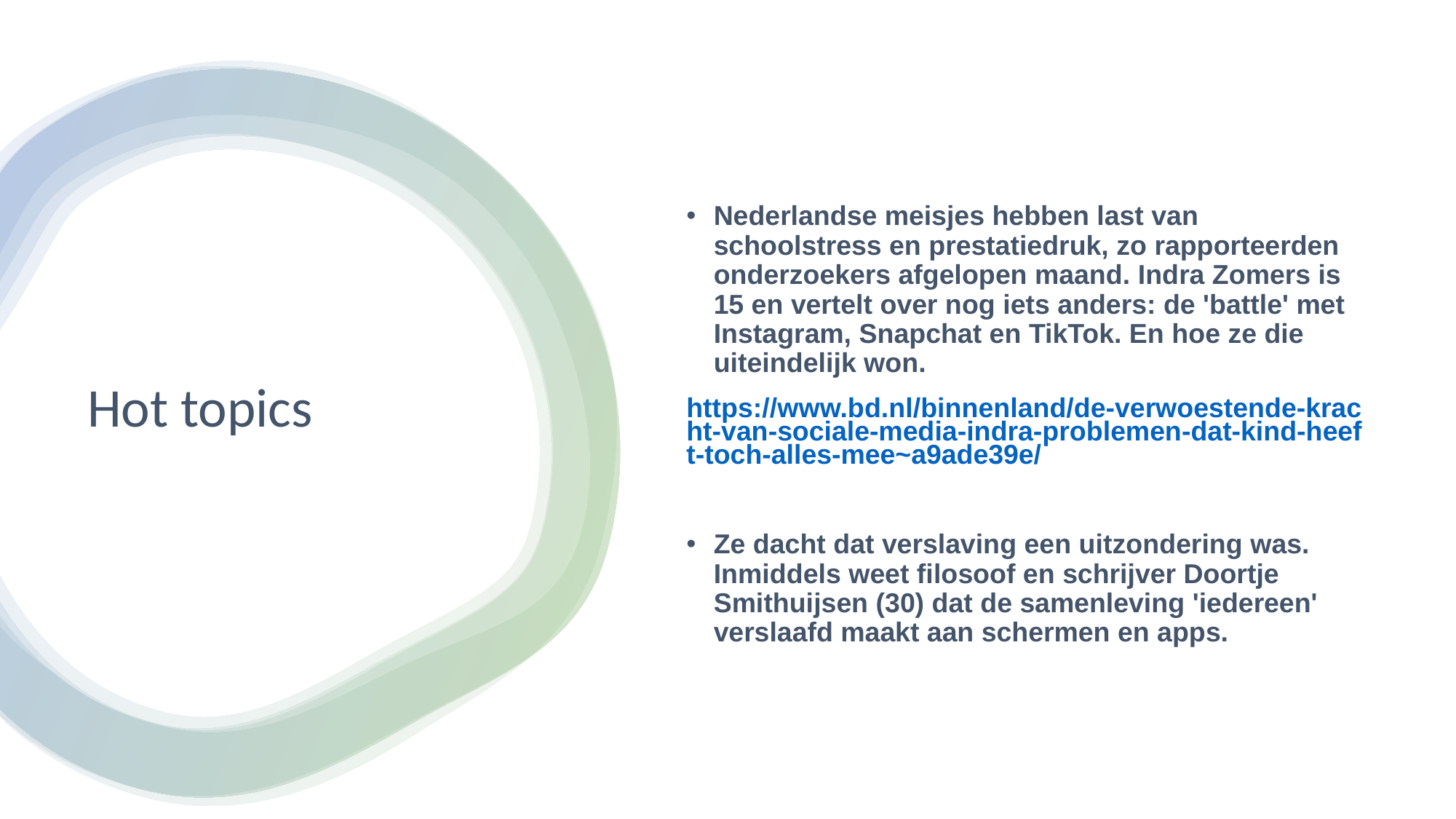

Nederlandse meisjes hebben last van schoolstress en prestatiedruk, zo rapporteerden onderzoekers afgelopen maand. Indra Zomers is 15 en vertelt over nog iets anders: de 'battle' met Instagram, Snapchat en TikTok. En hoe ze die uiteindelijk won.
https://www.bd.nl/binnenland/de-verwoestende-kracht-van-sociale-media-indra-problemen-dat-kind-heeft-toch-alles-mee~a9ade39e/

Ze dacht dat verslaving een uitzondering was. Inmiddels weet filosoof en schrijver Doortje Smithuijsen (30) dat de samenleving 'iedereen' verslaafd maakt aan schermen en apps.

# Hot topics